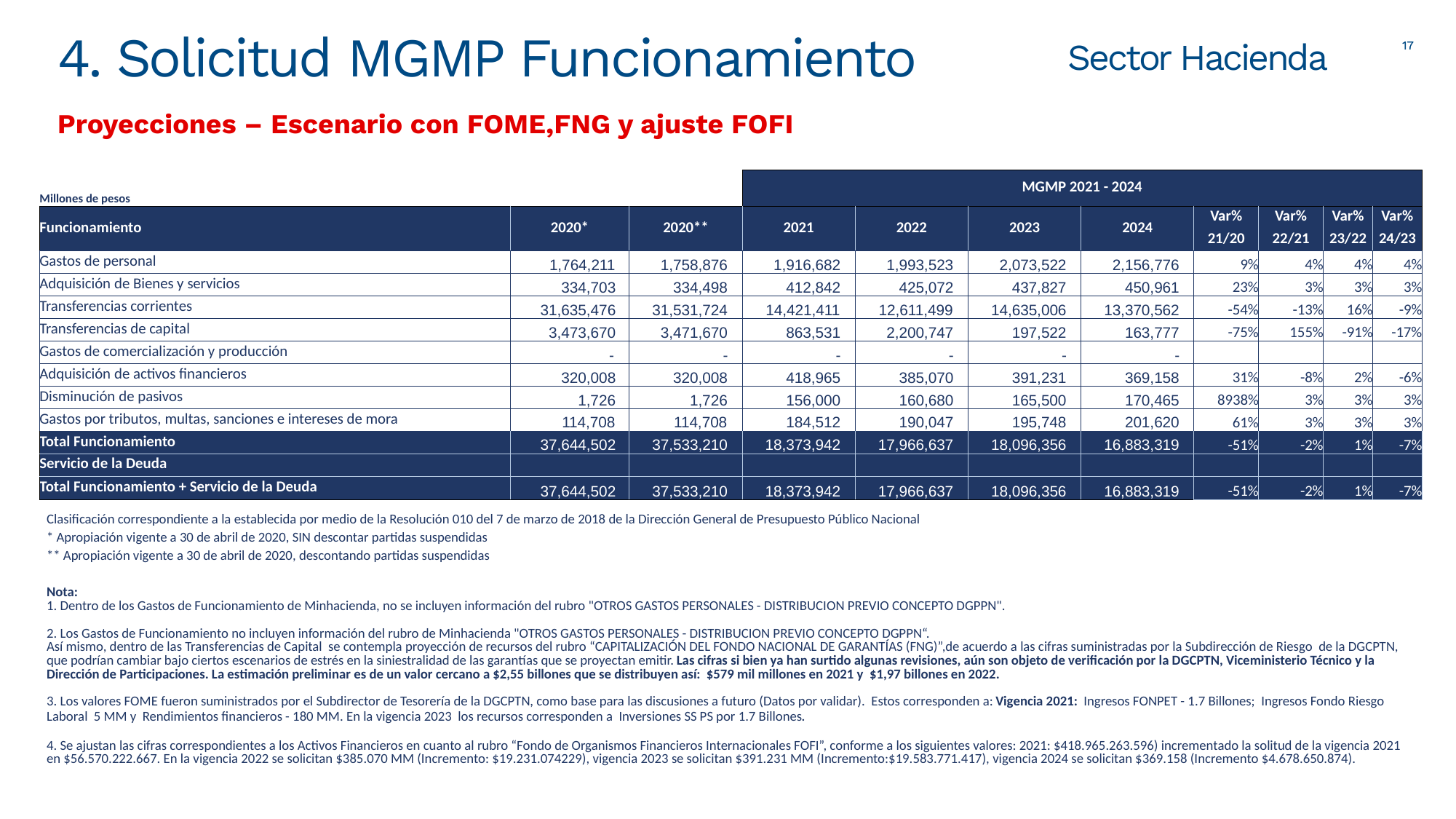

# 4. Solicitud MGMP Funcionamiento
Sector Hacienda
Proyecciones – Escenario con FOME,FNG y ajuste FOFI
| Millones de pesos |  |  | MGMP 2021 - 2024 |  |  |  |  |  |  |  |
| --- | --- | --- | --- | --- | --- | --- | --- | --- | --- | --- |
| Funcionamiento | 2020\* | 2020\*\* | 2021 | 2022 | 2023 | 2024 | Var% | Var% | Var% | Var% |
|  |  |  |  |  |  |  | 21/20 | 22/21 | 23/22 | 24/23 |
| Gastos de personal | 1,764,211 | 1,758,876 | 1,916,682 | 1,993,523 | 2,073,522 | 2,156,776 | 9% | 4% | 4% | 4% |
| Adquisición de Bienes y servicios | 334,703 | 334,498 | 412,842 | 425,072 | 437,827 | 450,961 | 23% | 3% | 3% | 3% |
| Transferencias corrientes | 31,635,476 | 31,531,724 | 14,421,411 | 12,611,499 | 14,635,006 | 13,370,562 | -54% | -13% | 16% | -9% |
| Transferencias de capital | 3,473,670 | 3,471,670 | 863,531 | 2,200,747 | 197,522 | 163,777 | -75% | 155% | -91% | -17% |
| Gastos de comercialización y producción | - | - | - | - | - | - |  |  |  |  |
| Adquisición de activos financieros | 320,008 | 320,008 | 418,965 | 385,070 | 391,231 | 369,158 | 31% | -8% | 2% | -6% |
| Disminución de pasivos | 1,726 | 1,726 | 156,000 | 160,680 | 165,500 | 170,465 | 8938% | 3% | 3% | 3% |
| Gastos por tributos, multas, sanciones e intereses de mora | 114,708 | 114,708 | 184,512 | 190,047 | 195,748 | 201,620 | 61% | 3% | 3% | 3% |
| Total Funcionamiento | 37,644,502 | 37,533,210 | 18,373,942 | 17,966,637 | 18,096,356 | 16,883,319 | -51% | -2% | 1% | -7% |
| Servicio de la Deuda |  |  |  |  |  |  |  |  |  |  |
| Total Funcionamiento + Servicio de la Deuda | 37,644,502 | 37,533,210 | 18,373,942 | 17,966,637 | 18,096,356 | 16,883,319 | -51% | -2% | 1% | -7% |
| Clasificación correspondiente a la establecida por medio de la Resolución 010 del 7 de marzo de 2018 de la Dirección General de Presupuesto Público Nacional |  |  |  |  |  |  |  |  |
| --- | --- | --- | --- | --- | --- | --- | --- | --- |
| \* Apropiación vigente a 30 de abril de 2020, SIN descontar partidas suspendidas |  |  |  |  |  |  |  |  |
| \*\* Apropiación vigente a 30 de abril de 2020, descontando partidas suspendidas |  |  |  |  |  |  |  |  |
| Nota: 1. Dentro de los Gastos de Funcionamiento de Minhacienda, no se incluyen información del rubro "OTROS GASTOS PERSONALES - DISTRIBUCION PREVIO CONCEPTO DGPPN". 2. Los Gastos de Funcionamiento no incluyen información del rubro de Minhacienda "OTROS GASTOS PERSONALES - DISTRIBUCION PREVIO CONCEPTO DGPPN“. Así mismo, dentro de las Transferencias de Capital se contempla proyección de recursos del rubro “CAPITALIZACIÓN DEL FONDO NACIONAL DE GARANTÍAS (FNG)”,de acuerdo a las cifras suministradas por la Subdirección de Riesgo de la DGCPTN, que podrían cambiar bajo ciertos escenarios de estrés en la siniestralidad de las garantías que se proyectan emitir. Las cifras si bien ya han surtido algunas revisiones, aún son objeto de verificación por la DGCPTN, Viceministerio Técnico y la Dirección de Participaciones. La estimación preliminar es de un valor cercano a $2,55 billones que se distribuyen así:  $579 mil millones en 2021 y  $1,97 billones en 2022. 3. Los valores FOME fueron suministrados por el Subdirector de Tesorería de la DGCPTN, como base para las discusiones a futuro (Datos por validar). Estos corresponden a: Vigencia 2021: Ingresos FONPET - 1.7 Billones; Ingresos Fondo Riesgo Laboral 5 MM y Rendimientos financieros - 180 MM. En la vigencia 2023 los recursos corresponden a Inversiones SS PS por 1.7 Billones. 4. Se ajustan las cifras correspondientes a los Activos Financieros en cuanto al rubro “Fondo de Organismos Financieros Internacionales FOFI”, conforme a los siguientes valores: 2021: $418.965.263.596) incrementado la solitud de la vigencia 2021 en $56.570.222.667. En la vigencia 2022 se solicitan $385.070 MM (Incremento: $19.231.074229), vigencia 2023 se solicitan $391.231 MM (Incremento:$19.583.771.417), vigencia 2024 se solicitan $369.158 (Incremento $4.678.650.874). |  |  |  |  |  |  |  |  |